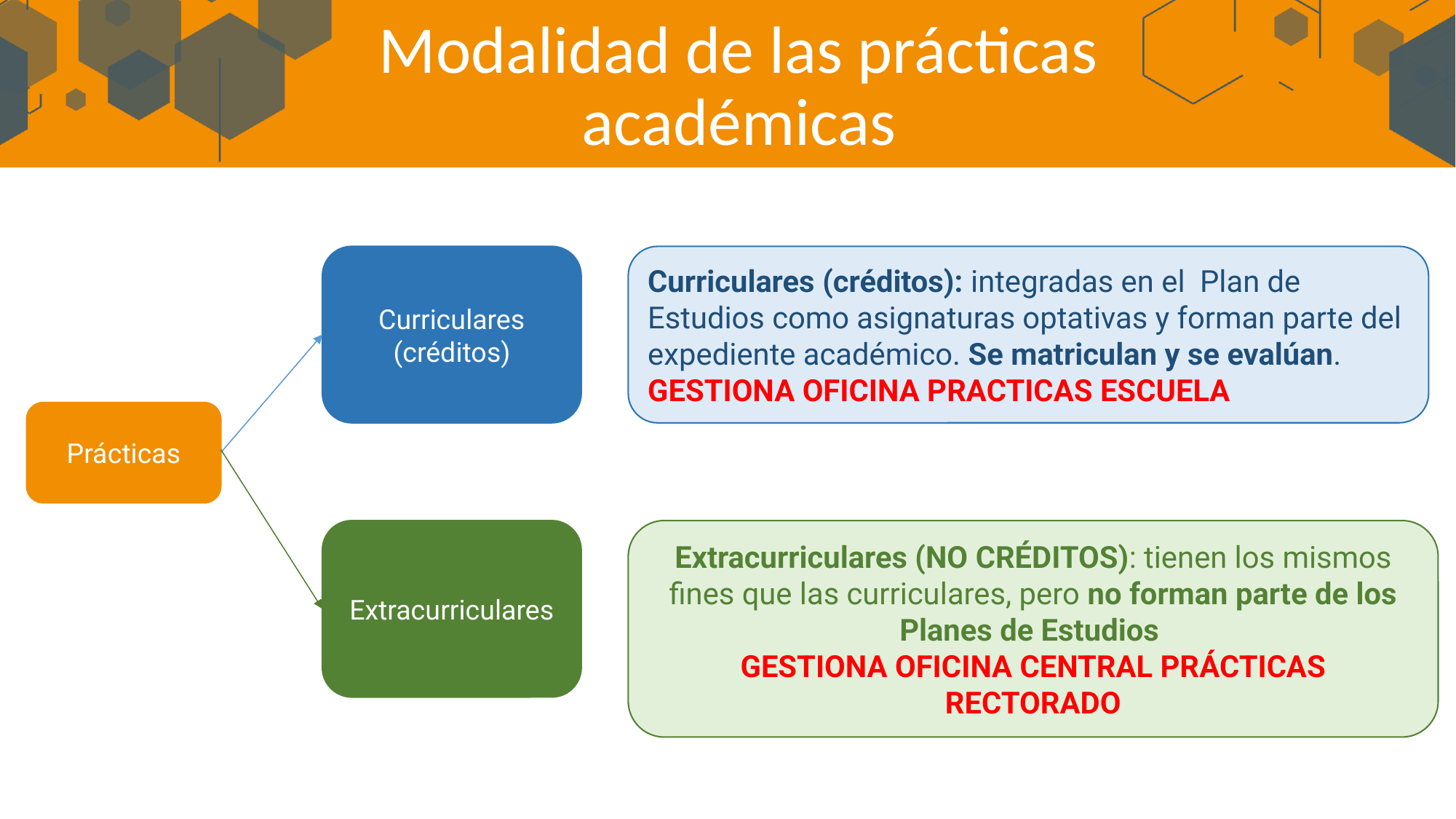

# Modalidad de las prácticas académicas
Curriculares (créditos)
Curriculares (créditos): integradas en el  Plan de Estudios como asignaturas optativas y forman parte del expediente académico. Se matriculan y se evalúan. GESTIONA OFICINA PRACTICAS ESCUELA
Prácticas
Extracurriculares (NO CRÉDITOS): tienen los mismos fines que las curriculares, pero no forman parte de los Planes de Estudios
GESTIONA OFICINA CENTRAL PRÁCTICAS RECTORADO
Extracurriculares